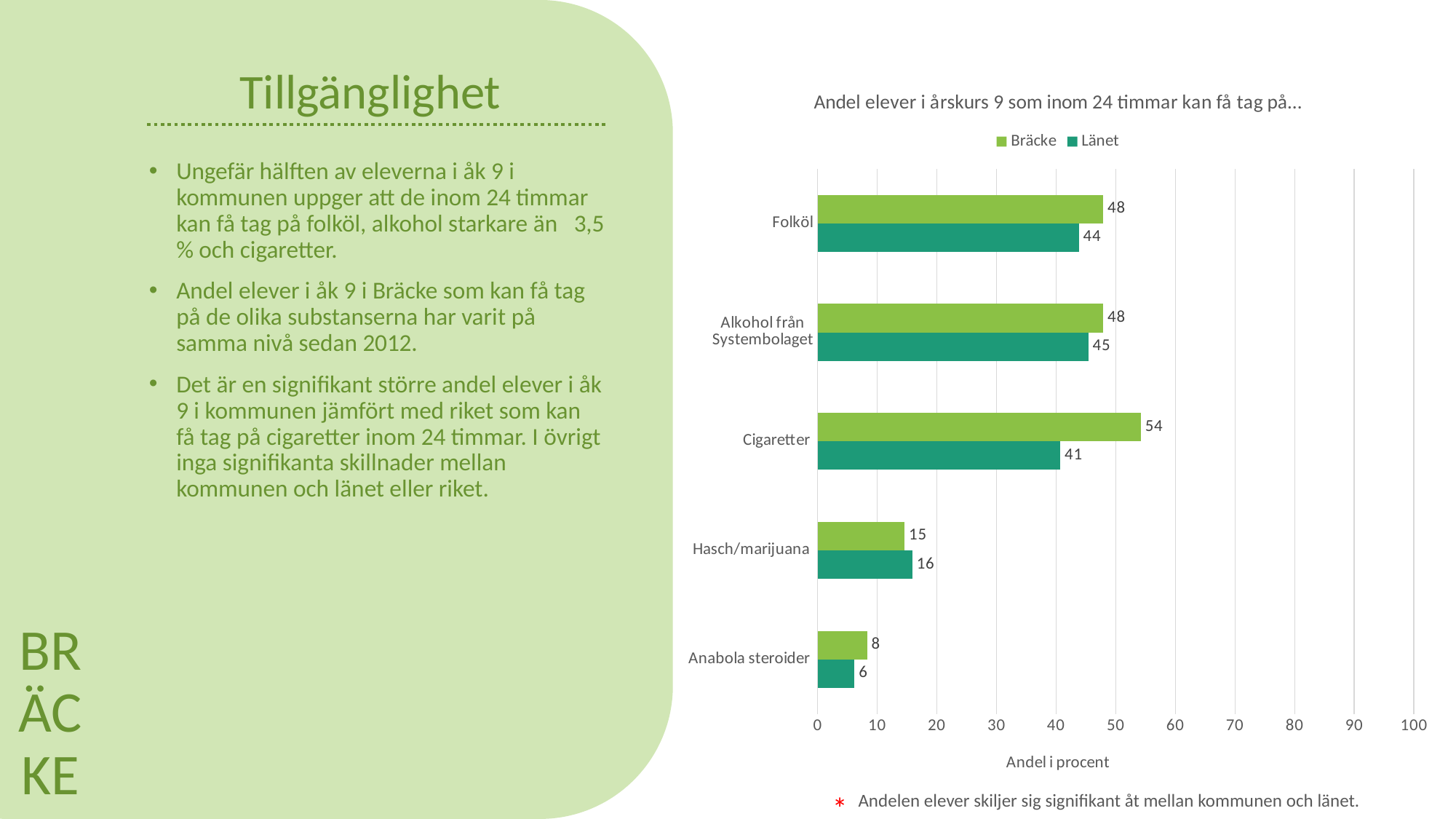

BRÄCKE
# Tillgänglighet

### Chart: Andel elever i årskurs 9 som inom 24 timmar kan få tag på…

| Category | Länet | Bräcke |
|---|---|---|
| Anabola steroider  | 6.2 | 8.3 |
| Hasch/marijuana  | 15.9 | 14.6 |
| Cigaretter  | 40.7 | 54.2 |
| Alkohol från Systembolaget | 45.4 | 47.9 |
| Folköl | 43.8 | 47.9 |
Ungefär hälften av eleverna i åk 9 i kommunen uppger att de inom 24 timmar kan få tag på folköl, alkohol starkare än   3,5 % och cigaretter.
Andel elever i åk 9 i Bräcke som kan få tag på de olika substanserna har varit på samma nivå sedan 2012.
Det är en signifikant större andel elever i åk 9 i kommunen jämfört med riket som kan få tag på cigaretter inom 24 timmar. I övrigt inga signifikanta skillnader mellan kommunen och länet eller riket.

*
Andelen elever skiljer sig signifikant åt mellan kommunen och länet.